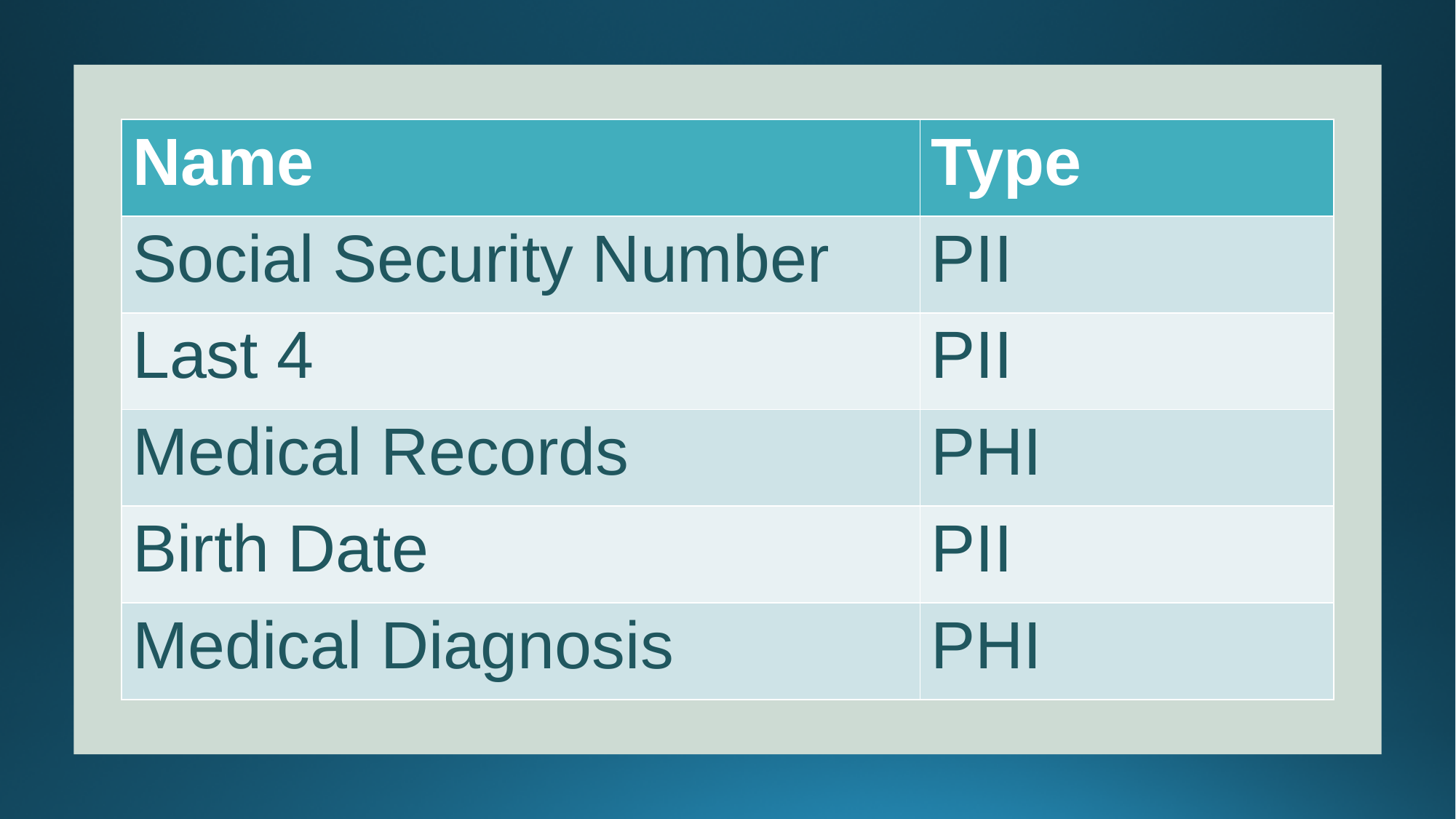

| Name | Type |
| --- | --- |
| Social Security Number | PII |
| Last 4 | PII |
| Medical Records | PHI |
| Birth Date | PII |
| Medical Diagnosis | PHI |